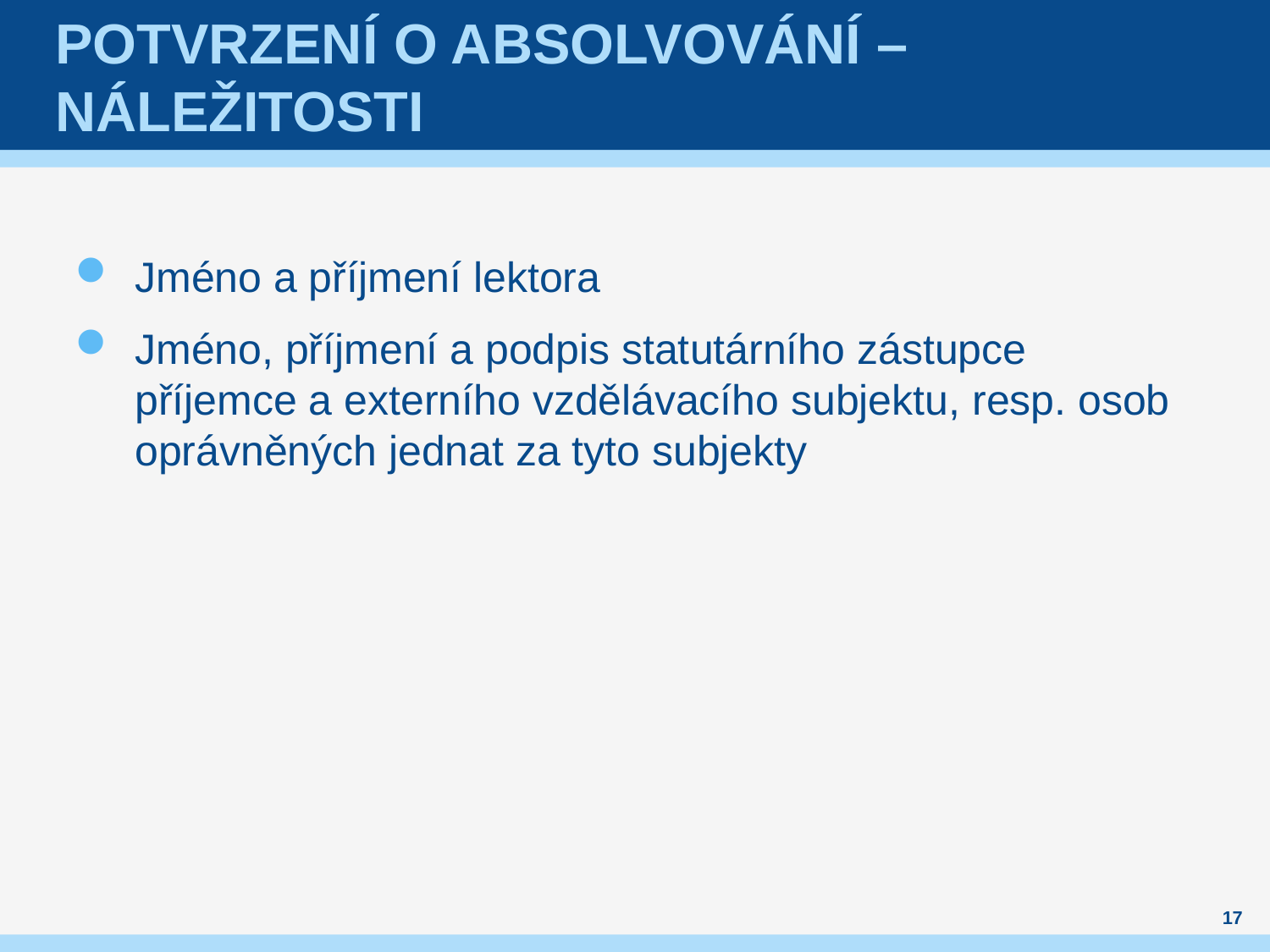

# Potvrzení o absolvování – náležitosti
Jméno a příjmení lektora
Jméno, příjmení a podpis statutárního zástupce příjemce a externího vzdělávacího subjektu, resp. osob oprávněných jednat za tyto subjekty
17